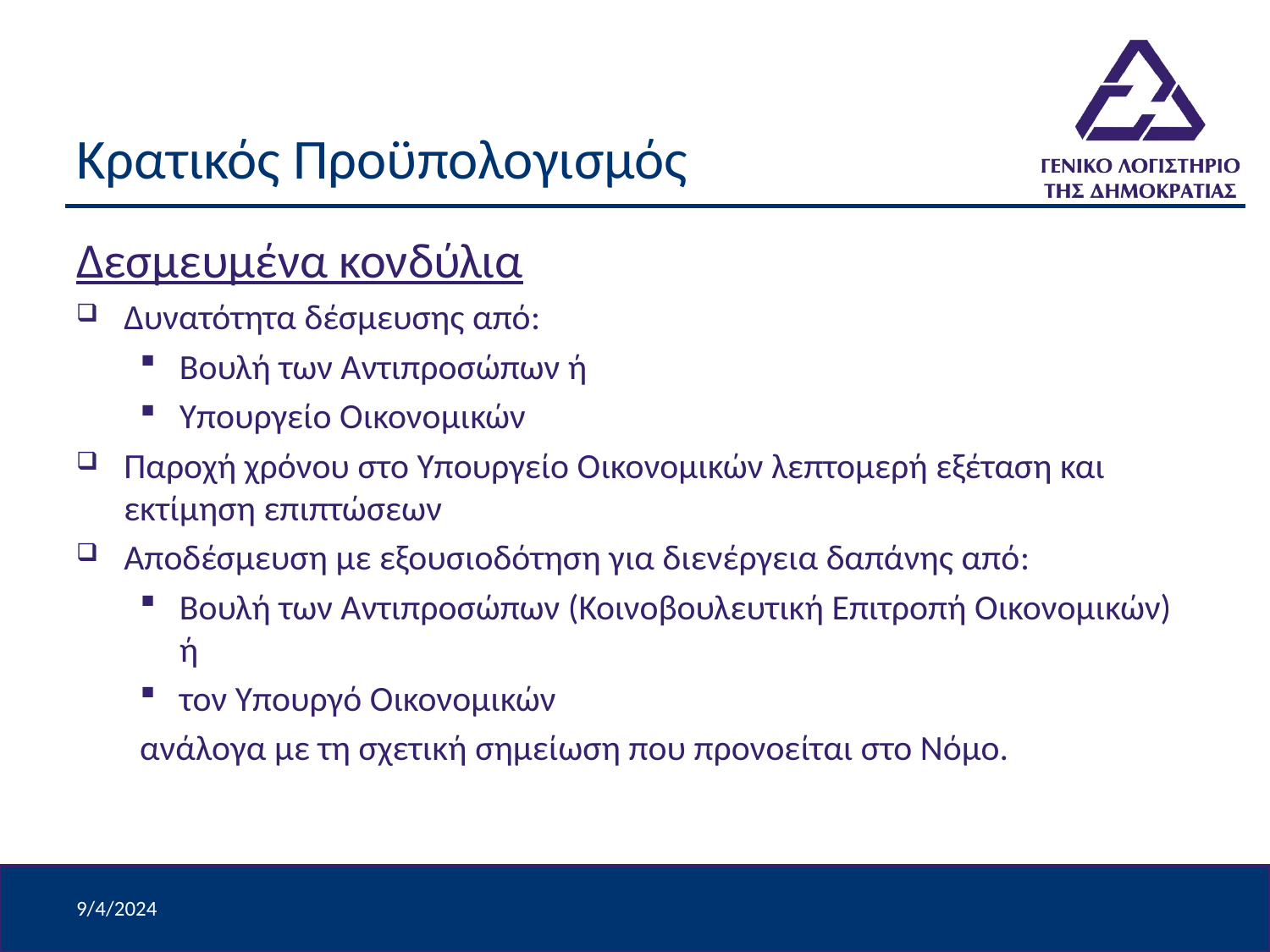

# Κρατικός Προϋπολογισμός
Δεσμευμένα κονδύλια
Δυνατότητα δέσμευσης από:
Βουλή των Αντιπροσώπων ή
Υπουργείο Οικονομικών
Παροχή χρόνου στο Υπουργείο Οικονομικών λεπτομερή εξέταση και εκτίμηση επιπτώσεων
Αποδέσμευση με εξουσιοδότηση για διενέργεια δαπάνης από:
Βουλή των Αντιπροσώπων (Κοινοβουλευτική Επιτροπή Οικονομικών) ή
τον Υπουργό Οικονομικών
ανάλογα με τη σχετική σημείωση που προνοείται στο Νόμο.

9/4/2024